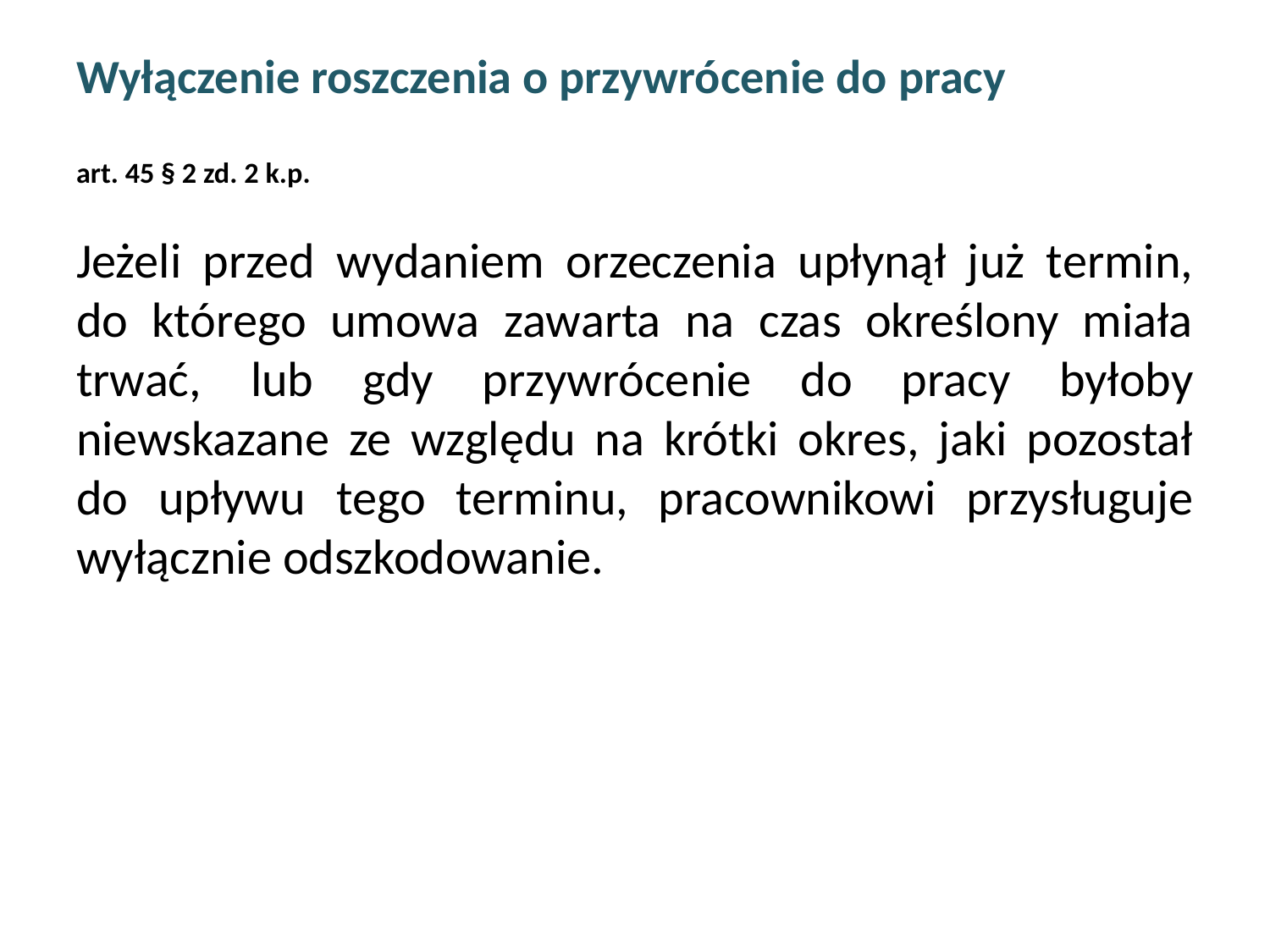

# Wyłączenie roszczenia o przywrócenie do pracy art. 45 § 2 zd. 2 k.p.
Jeżeli przed wydaniem orzeczenia upłynął już termin, do którego umowa zawarta na czas określony miała trwać, lub gdy przywrócenie do pracy byłoby niewskazane ze względu na krótki okres, jaki pozostał do upływu tego terminu, pracownikowi przysługuje wyłącznie odszkodowanie.